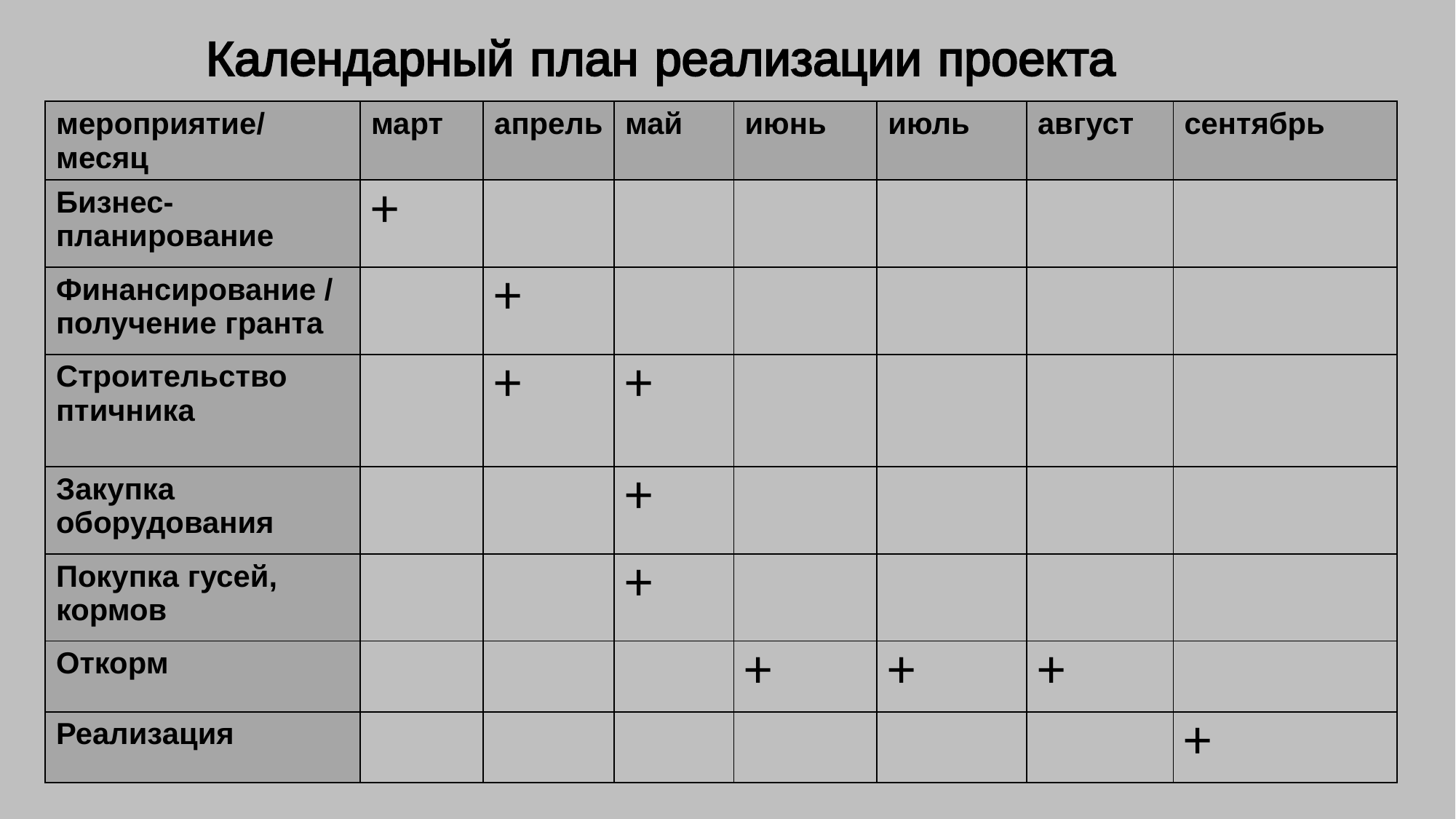

Календарный план реализации проекта
| мероприятие/месяц | март | апрель | май | июнь | июль | август | сентябрь |
| --- | --- | --- | --- | --- | --- | --- | --- |
| Бизнес-планирование | + |  |  |  |  |  |  |
| Финансирование /получение гранта |  | + |  |  |  |  |  |
| Строительство птичника |  | + | + |  |  |  |  |
| Закупка оборудования |  |  | + |  |  |  |  |
| Покупка гусей, кормов |  |  | + |  |  |  |  |
| Откорм |  |  |  | + | + | + |  |
| Реализация |  |  |  |  |  |  | + |